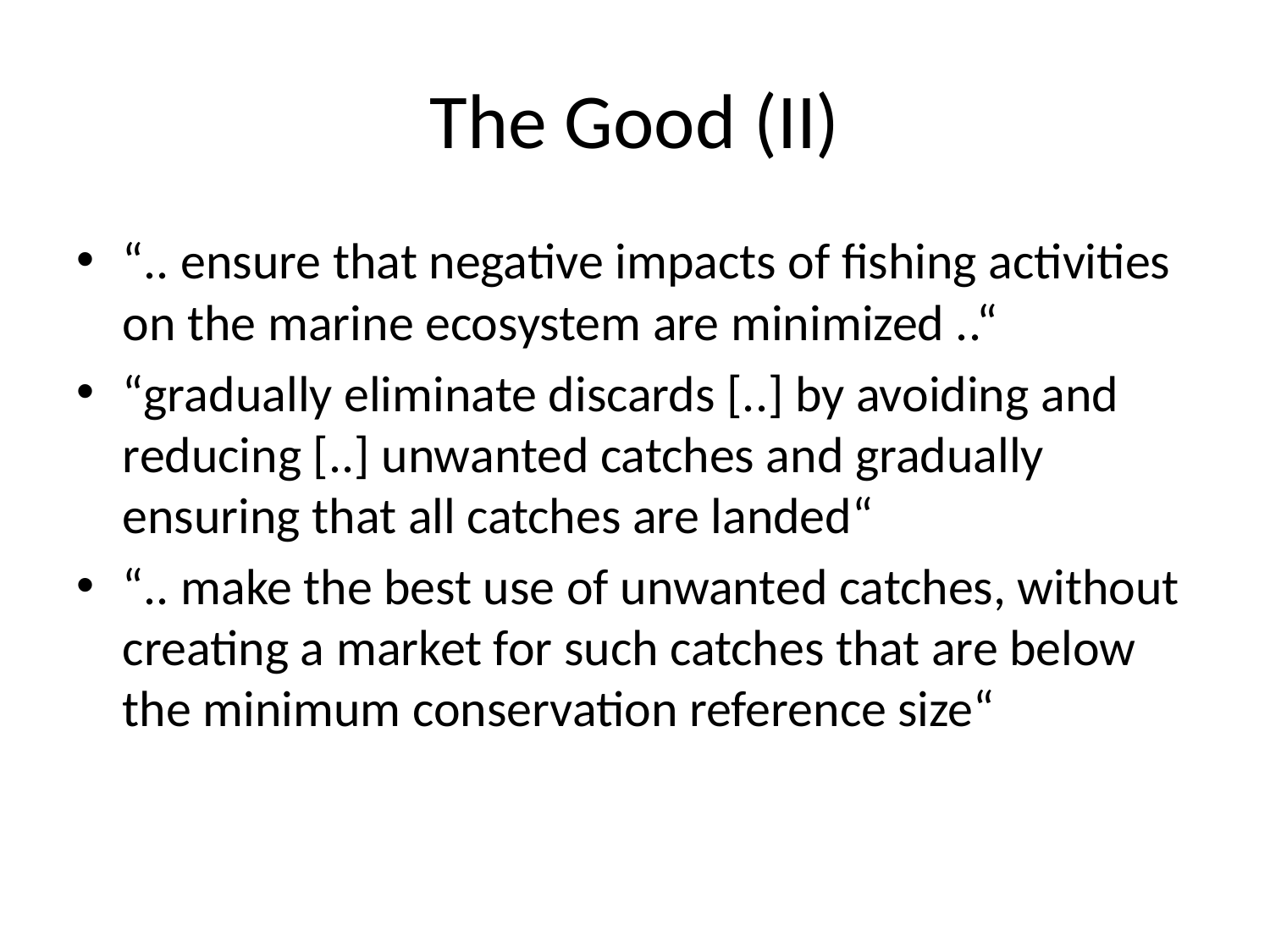

# The Good (II)
“.. ensure that negative impacts of fishing activities on the marine ecosystem are minimized ..“
“gradually eliminate discards [..] by avoiding and reducing [..] unwanted catches and gradually ensuring that all catches are landed“
“.. make the best use of unwanted catches, without creating a market for such catches that are below the minimum conservation reference size“